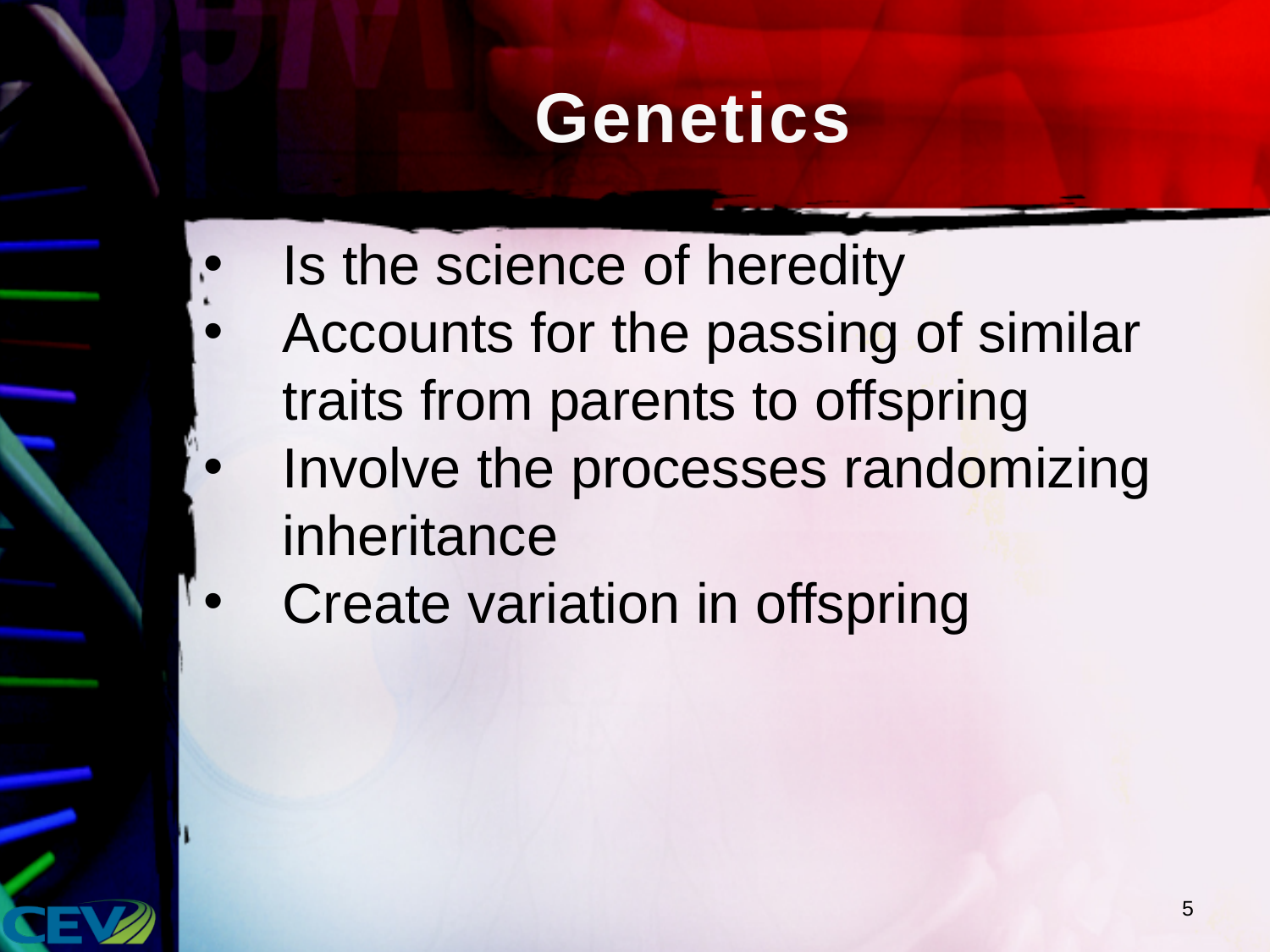

# Genetics
Is the science of heredity
Accounts for the passing of similar traits from parents to offspring
Involve the processes randomizing inheritance
Create variation in offspring
5